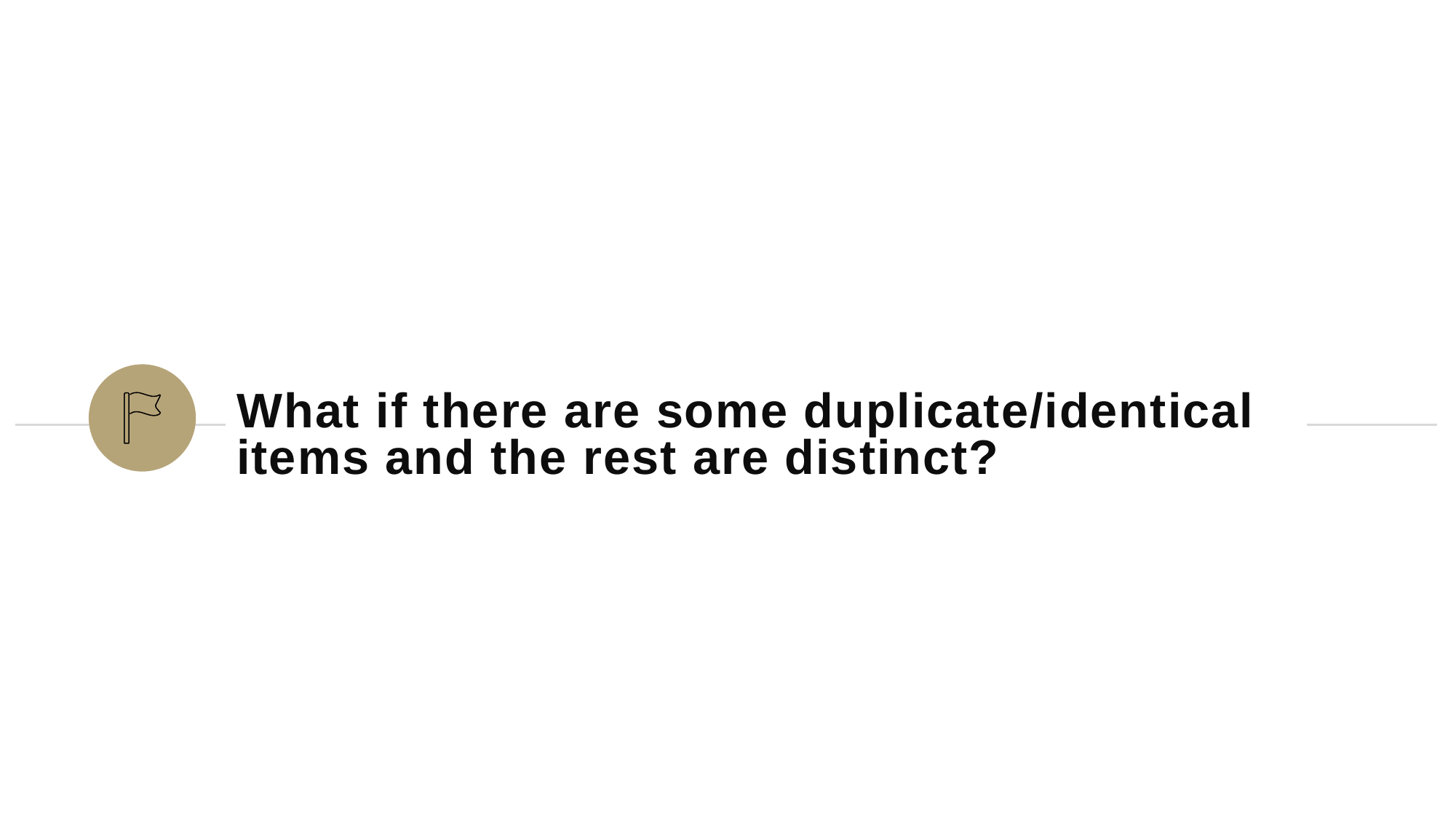

# What if there are some duplicate/identical items and the rest are distinct?